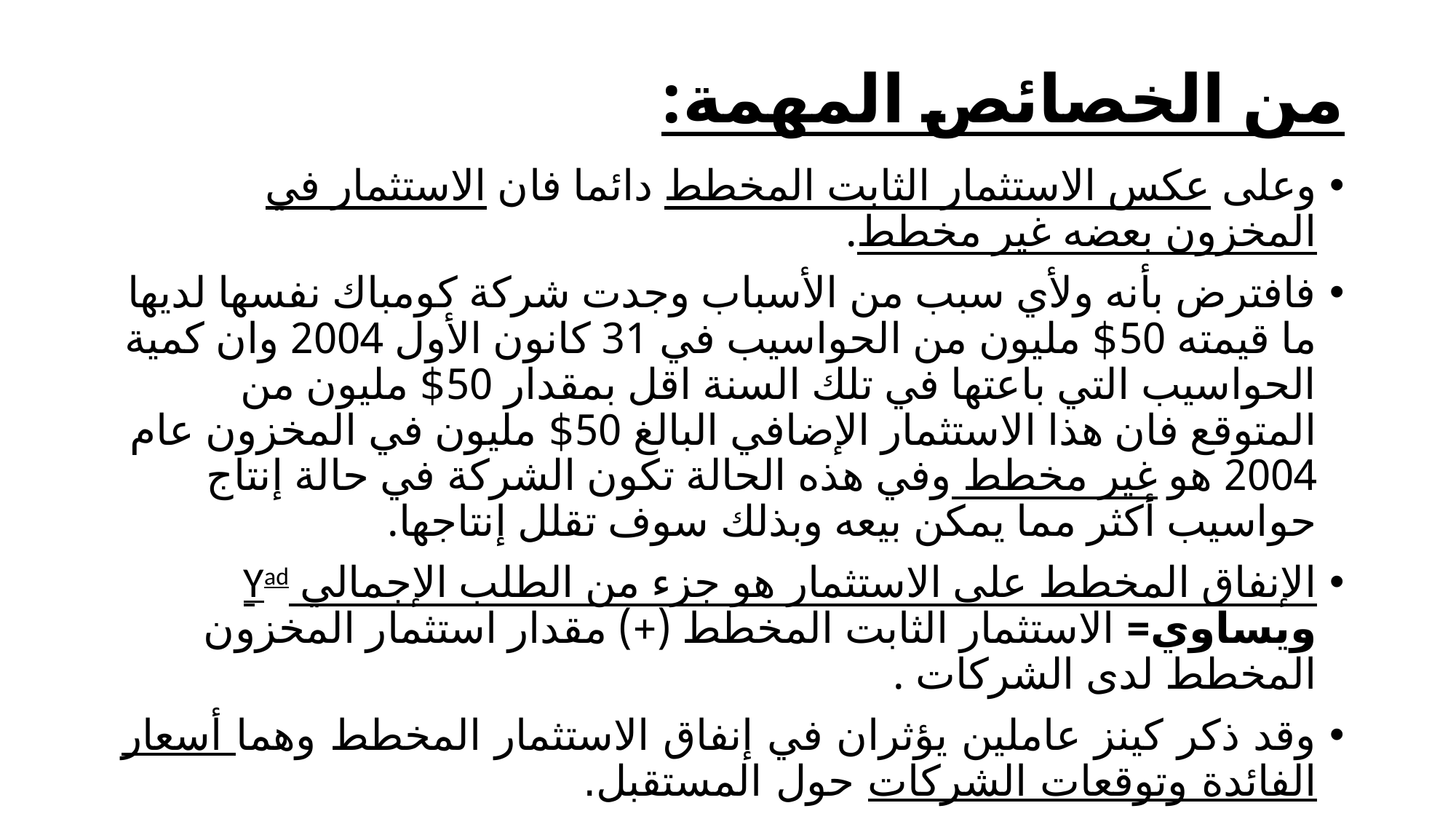

# من الخصائص المهمة:
وعلى عكس الاستثمار الثابت المخطط دائما فان الاستثمار في المخزون بعضه غير مخطط.
فافترض بأنه ولأي سبب من الأسباب وجدت شركة كومباك نفسها لديها ما قيمته 50$ مليون من الحواسيب في 31 كانون الأول 2004 وان كمية الحواسيب التي باعتها في تلك السنة اقل بمقدار 50$ مليون من المتوقع فان هذا الاستثمار الإضافي البالغ 50$ مليون في المخزون عام 2004 هو غير مخطط وفي هذه الحالة تكون الشركة في حالة إنتاج حواسيب أكثر مما يمكن بيعه وبذلك سوف تقلل إنتاجها.
الإنفاق المخطط على الاستثمار هو جزء من الطلب الإجمالي Yad ويساوي= الاستثمار الثابت المخطط (+) مقدار استثمار المخزون المخطط لدى الشركات .
وقد ذكر كينز عاملين يؤثران في إنفاق الاستثمار المخطط وهما أسعار الفائدة وتوقعات الشركات حول المستقبل.